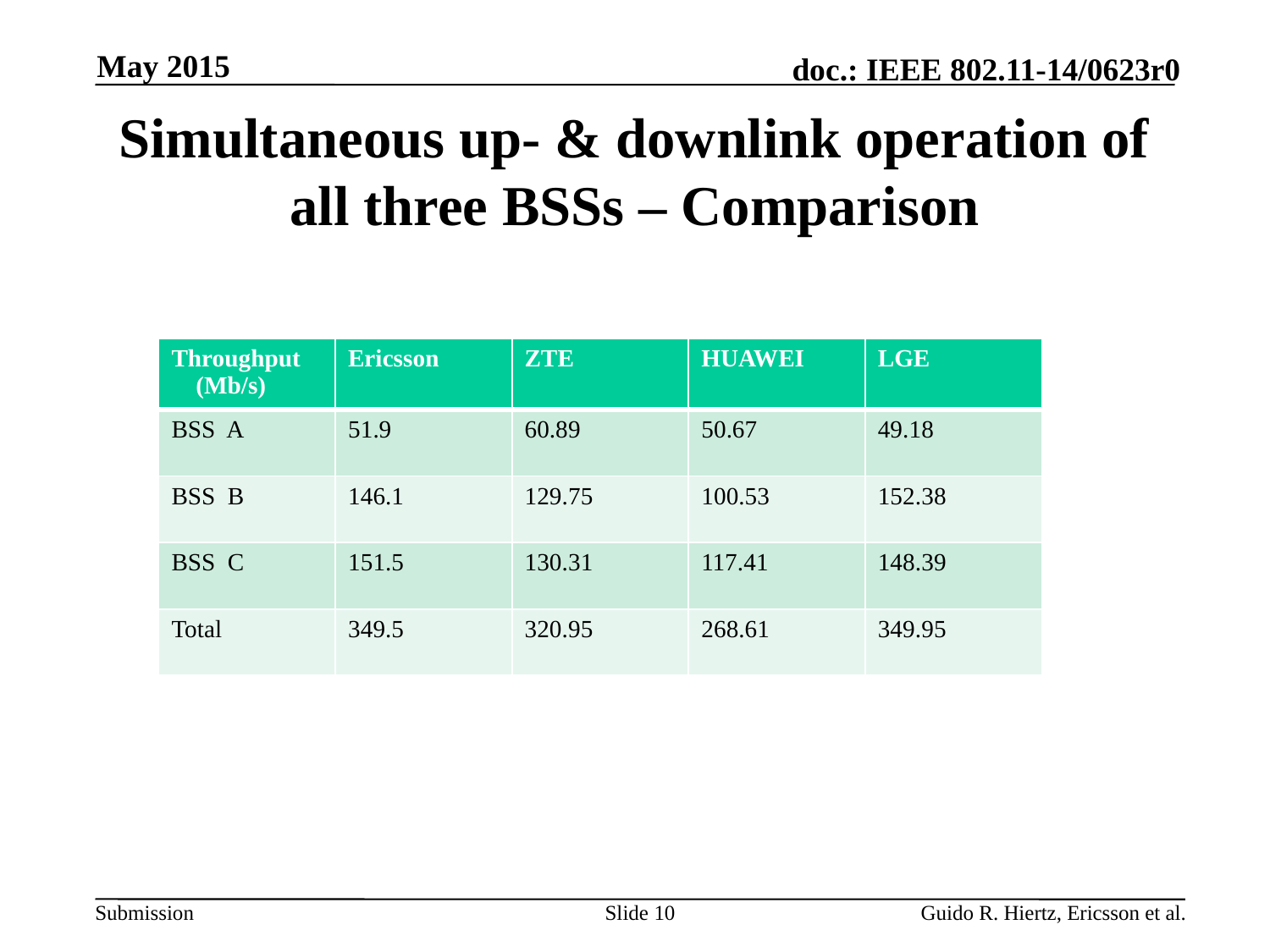

May 2015

# Simultaneous up- & downlink operation of all three BSSs – Comparison
| Throughput (Mb/s) | Ericsson | ZTE | HUAWEI | LGE |
| --- | --- | --- | --- | --- |
| BSS A | 51.9 | 60.89 | 50.67 | 49.18 |
| BSS B | 146.1 | 129.75 | 100.53 | 152.38 |
| BSS C | 151.5 | 130.31 | 117.41 | 148.39 |
| Total | 349.5 | 320.95 | 268.61 | 349.95 |
Slide 10
Guido R. Hiertz, Ericsson et al.